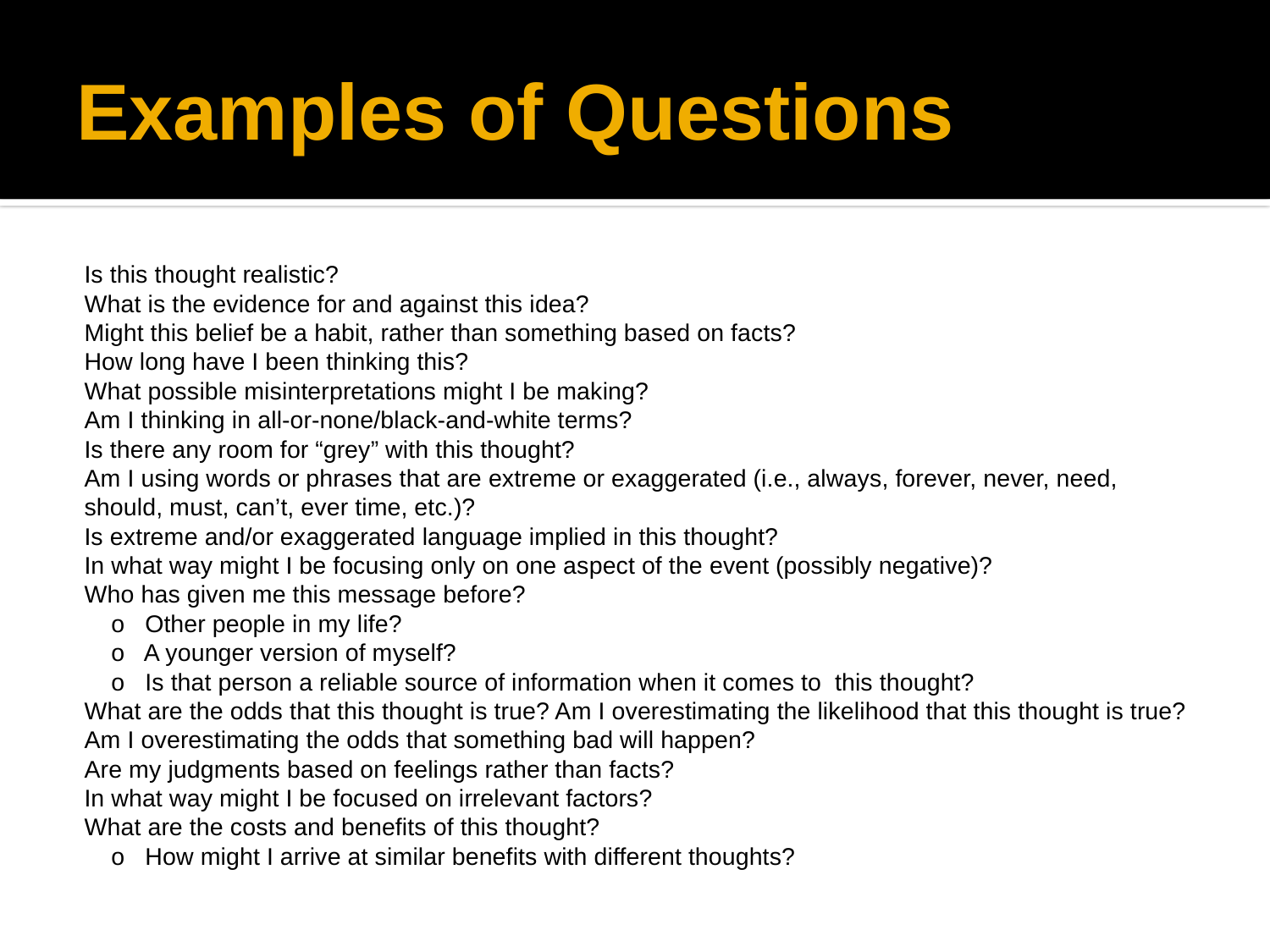

# Examples of Questions
Is this thought realistic?
What is the evidence for and against this idea?
Might this belief be a habit, rather than something based on facts?
How long have I been thinking this?
What possible misinterpretations might I be making?
Am I thinking in all-or-none/black-and-white terms?
Is there any room for “grey” with this thought?
Am I using words or phrases that are extreme or exaggerated (i.e., always, forever, never, need, should, must, can’t, ever time, etc.)?
Is extreme and/or exaggerated language implied in this thought?
In what way might I be focusing only on one aspect of the event (possibly negative)?
Who has given me this message before?
    o   Other people in my life?
    o   A younger version of myself?
    o   Is that person a reliable source of information when it comes to  this thought?
What are the odds that this thought is true? Am I overestimating the likelihood that this thought is true? Am I overestimating the odds that something bad will happen?
Are my judgments based on feelings rather than facts?
In what way might I be focused on irrelevant factors?
What are the costs and benefits of this thought?
    o   How might I arrive at similar benefits with different thoughts?